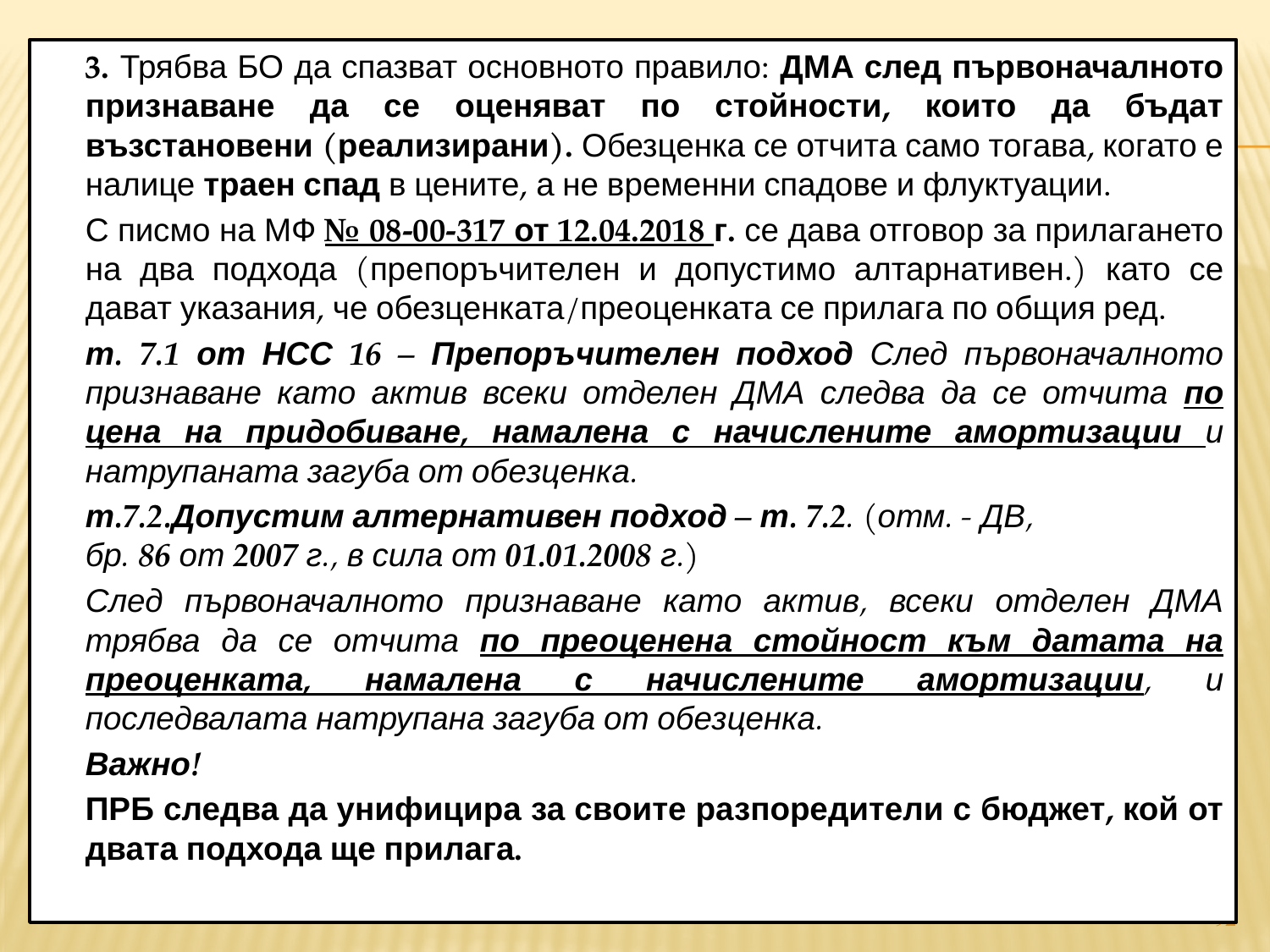

3. Трябва БО да спазват основното правило: ДМА след първоначалното признаване да се оценяват по стойности, които да бъдат възстановени (реализирани). Обезценка се отчита само тогава, когато е налице траен спад в цените, а не временни спадове и флуктуации.
		С писмо на МФ № 08-00-317 от 12.04.2018 г. се дава отговор за прилагането на два подхода (препоръчителен и допустимо алтарнативен.) като се дават указания, че обезценката/преоценката се прилага по общия ред.
		т. 7.1 от НСС 16 – Препоръчителен подход След първоначалното признаване като актив всеки отделен ДМА следва да се отчита по цена на придобиване, намалена с начислените амортизации и натрупаната загуба от обезценка.
		т.7.2.Допустим алтернативен подход – т. 7.2. (отм. - ДВ, бр. 86 от 2007 г., в сила от 01.01.2008 г.)
		След първоначалното признаване като актив, всеки отделен ДМА трябва да се отчита по преоценена стойност към датата на преоценката, намалена с начислените амортизации, и последвалата натрупана загуба от обезценка.
		Важно!
		ПРБ следва да унифицира за своите разпоредители с бюджет, кой от двата подхода ще прилага.

#
92